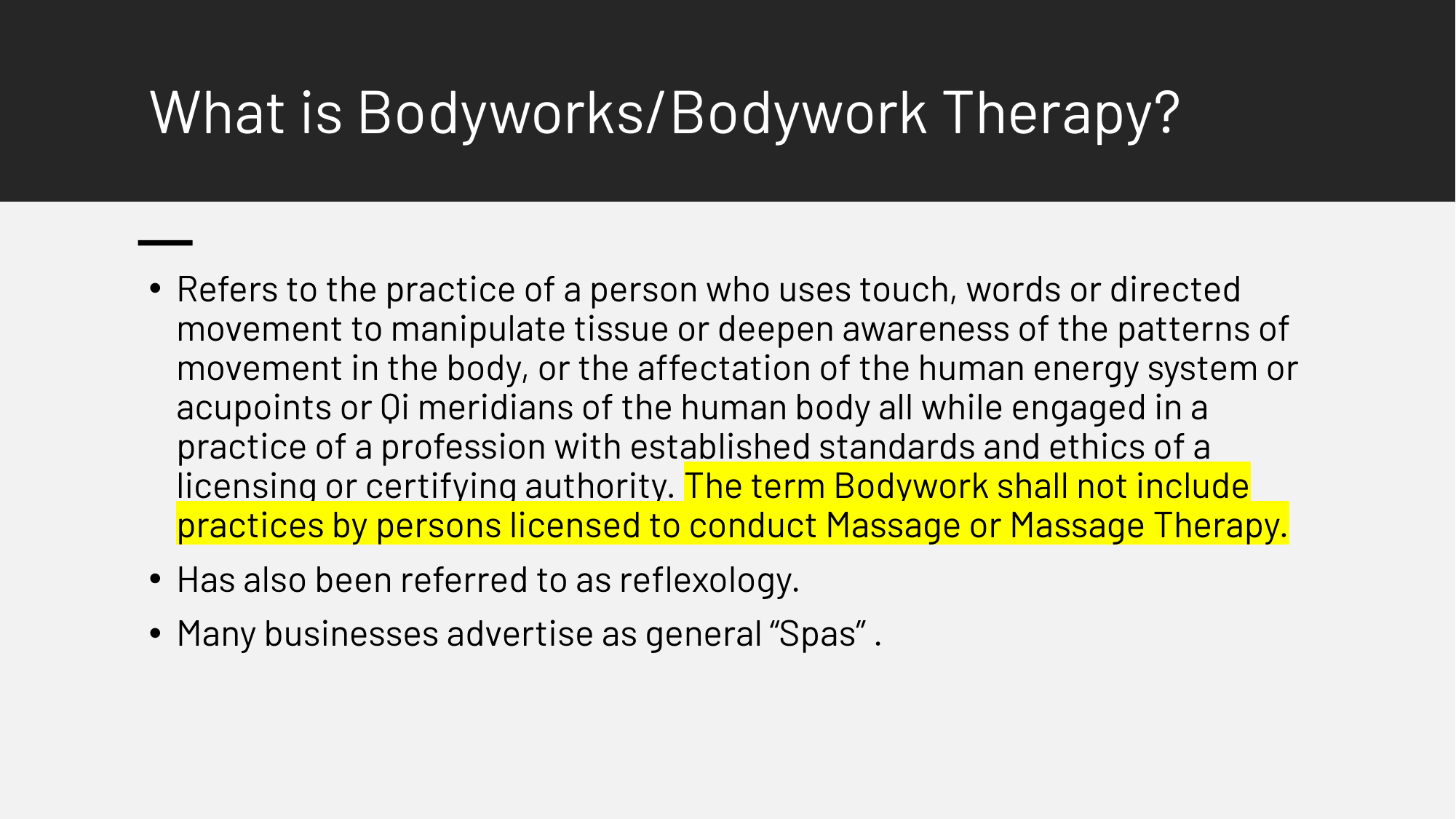

# What is Bodyworks/Bodywork Therapy?

Refers to the practice of a person who uses touch, words or directed movement to manipulate tissue or deepen awareness of the patterns of movement in the body, or the affectation of the human energy system or acupoints or Qi meridians of the human body all while engaged in a practice of a profession with established standards and ethics of a licensing or certifying authority. The term Bodywork shall not include practices by persons licensed to conduct Massage or Massage Therapy.
Has also been referred to as reflexology.
Many businesses advertise as general “Spas” .